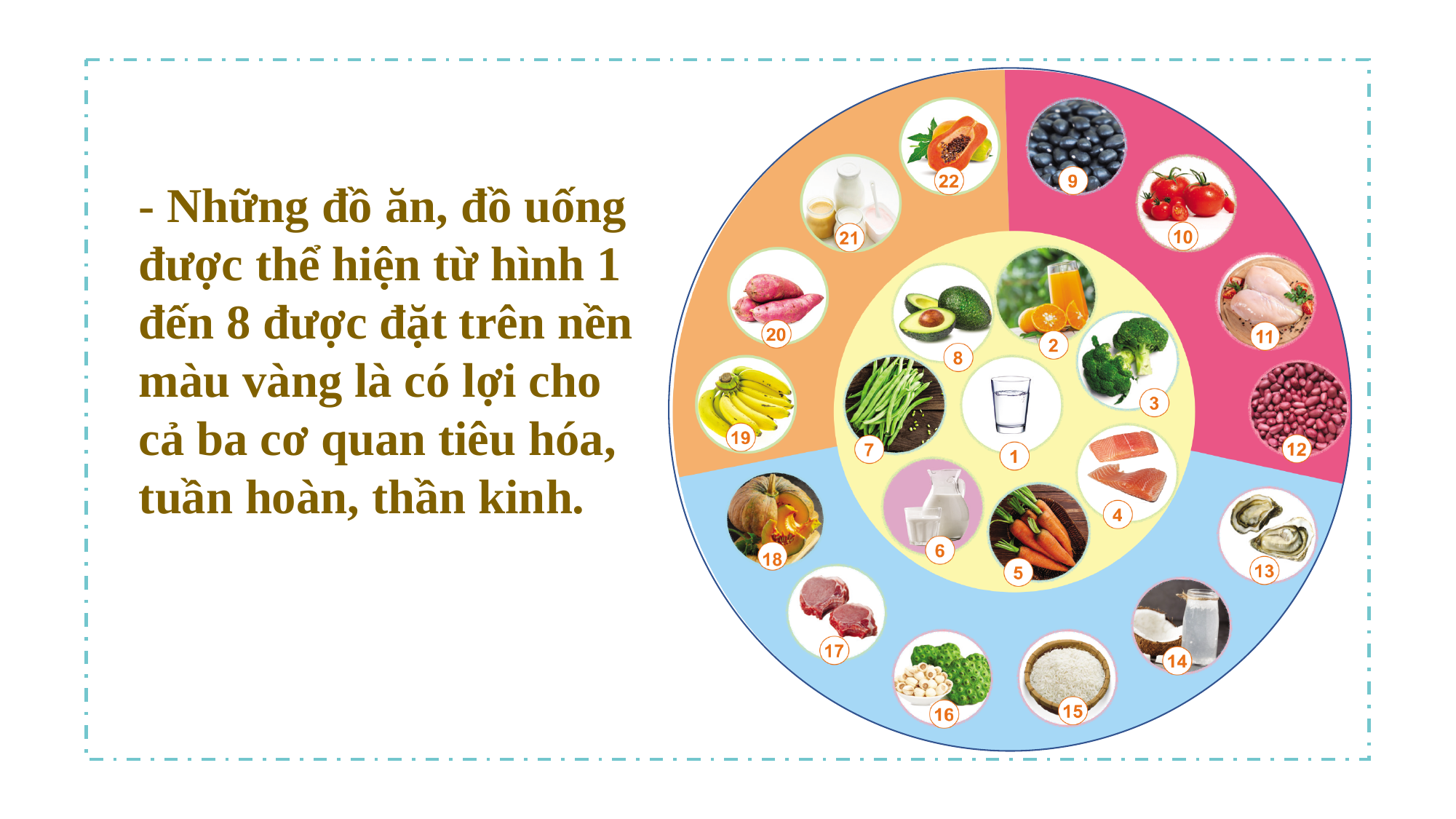

- Những đồ ăn, đồ uống được thể hiện từ hình 1 đến 8 được đặt trên nền màu vàng là có lợi cho cả ba cơ quan tiêu hóa, tuần hoàn, thần kinh.